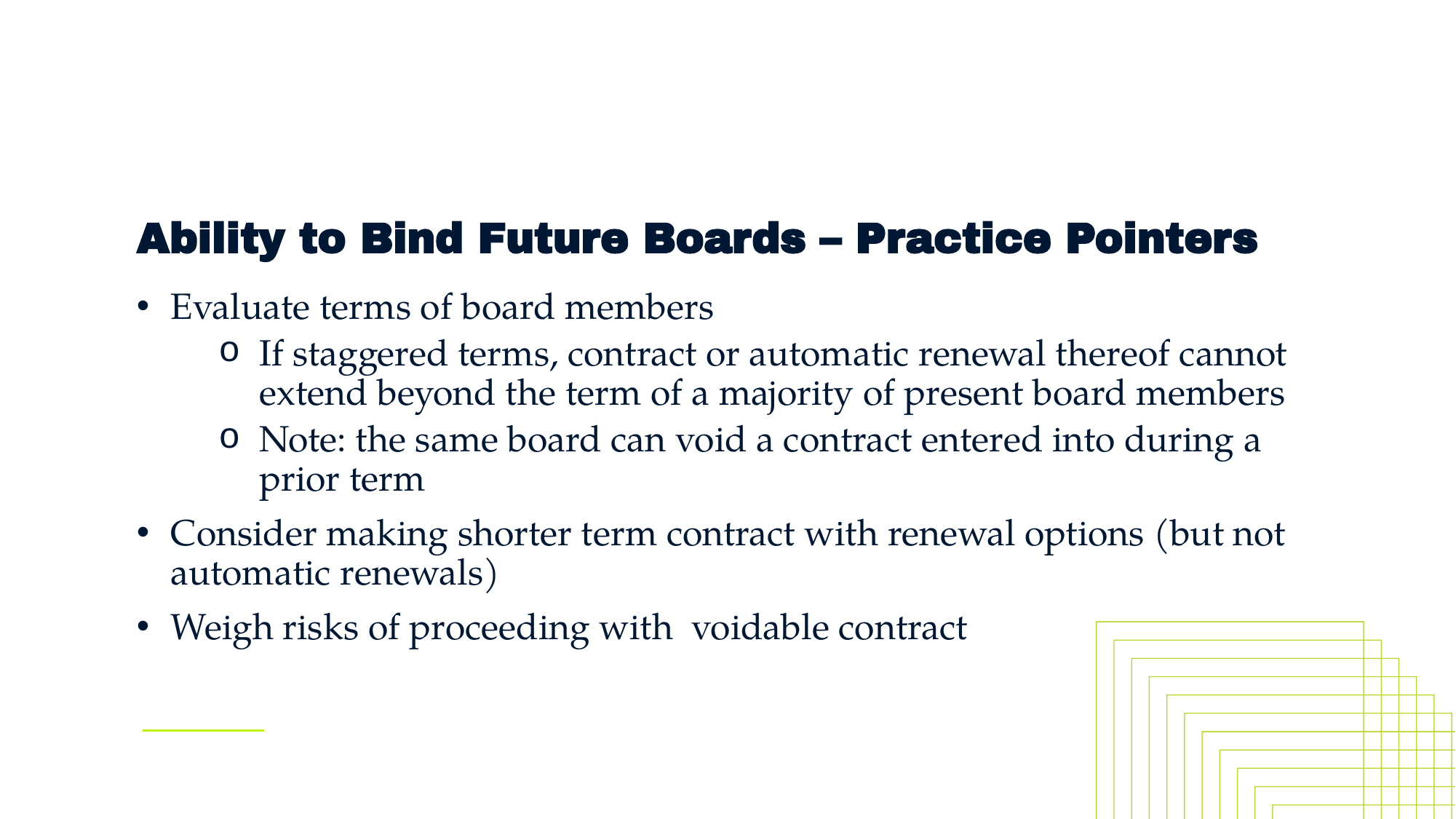

# Ability to Bind Future Boards – Practice Pointers
Evaluate terms of board members
If staggered terms, contract or automatic renewal thereof cannot extend beyond the term of a majority of present board members
Note: the same board can void a contract entered into during a prior term
Consider making shorter term contract with renewal options (but not automatic renewals)
Weigh risks of proceeding with  voidable contract